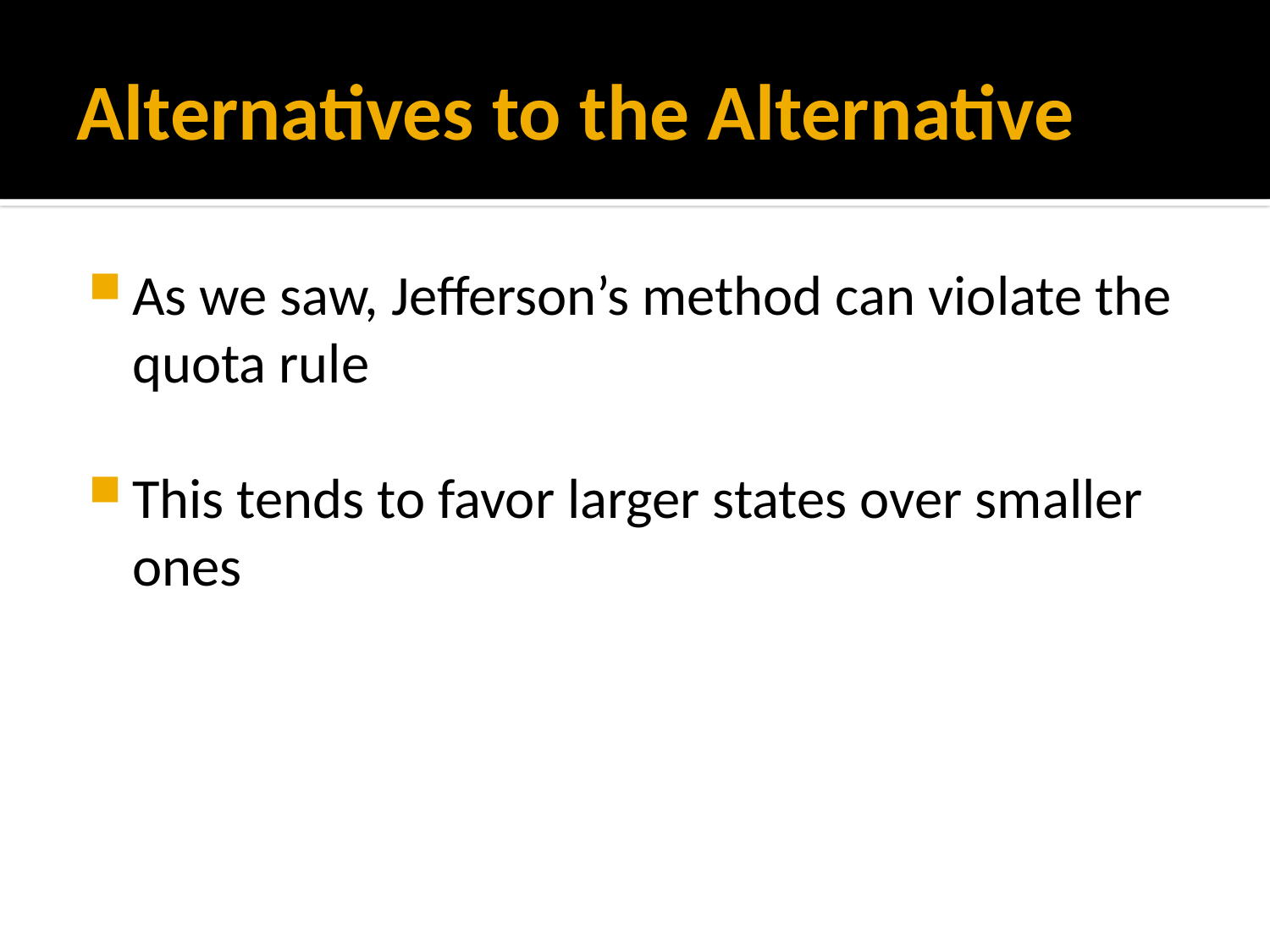

# Alternatives to the Alternative
As we saw, Jefferson’s method can violate the quota rule

This tends to favor larger states over smaller ones